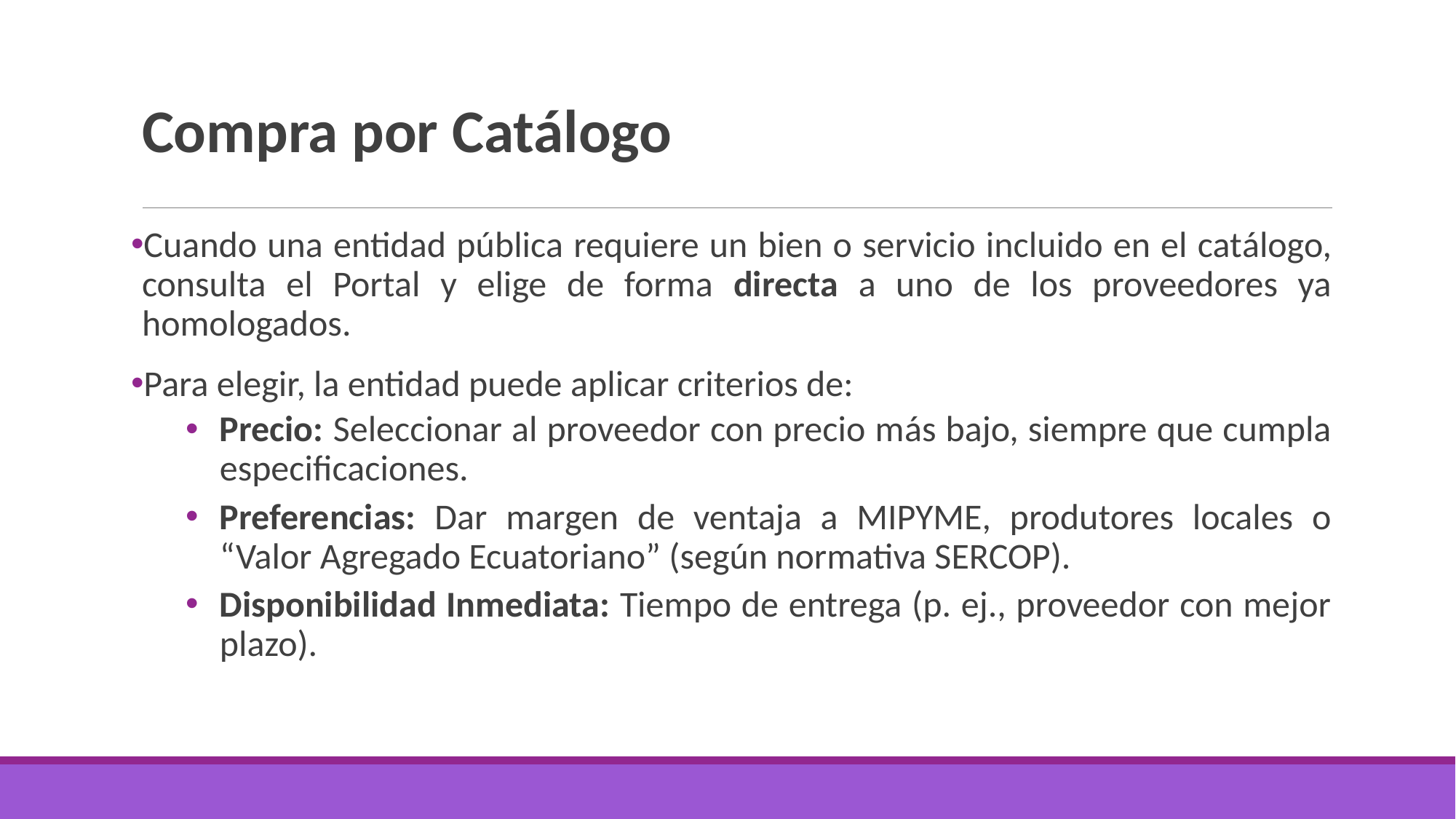

# Compra por Catálogo
Cuando una entidad pública requiere un bien o servicio incluido en el catálogo, consulta el Portal y elige de forma directa a uno de los proveedores ya homologados.
Para elegir, la entidad puede aplicar criterios de:
Precio: Seleccionar al proveedor con precio más bajo, siempre que cumpla especificaciones.
Preferencias: Dar margen de ventaja a MIPYME, produtores locales o “Valor Agregado Ecuatoriano” (según normativa SERCOP).
Disponibilidad Inmediata: Tiempo de entrega (p. ej., proveedor con mejor plazo).